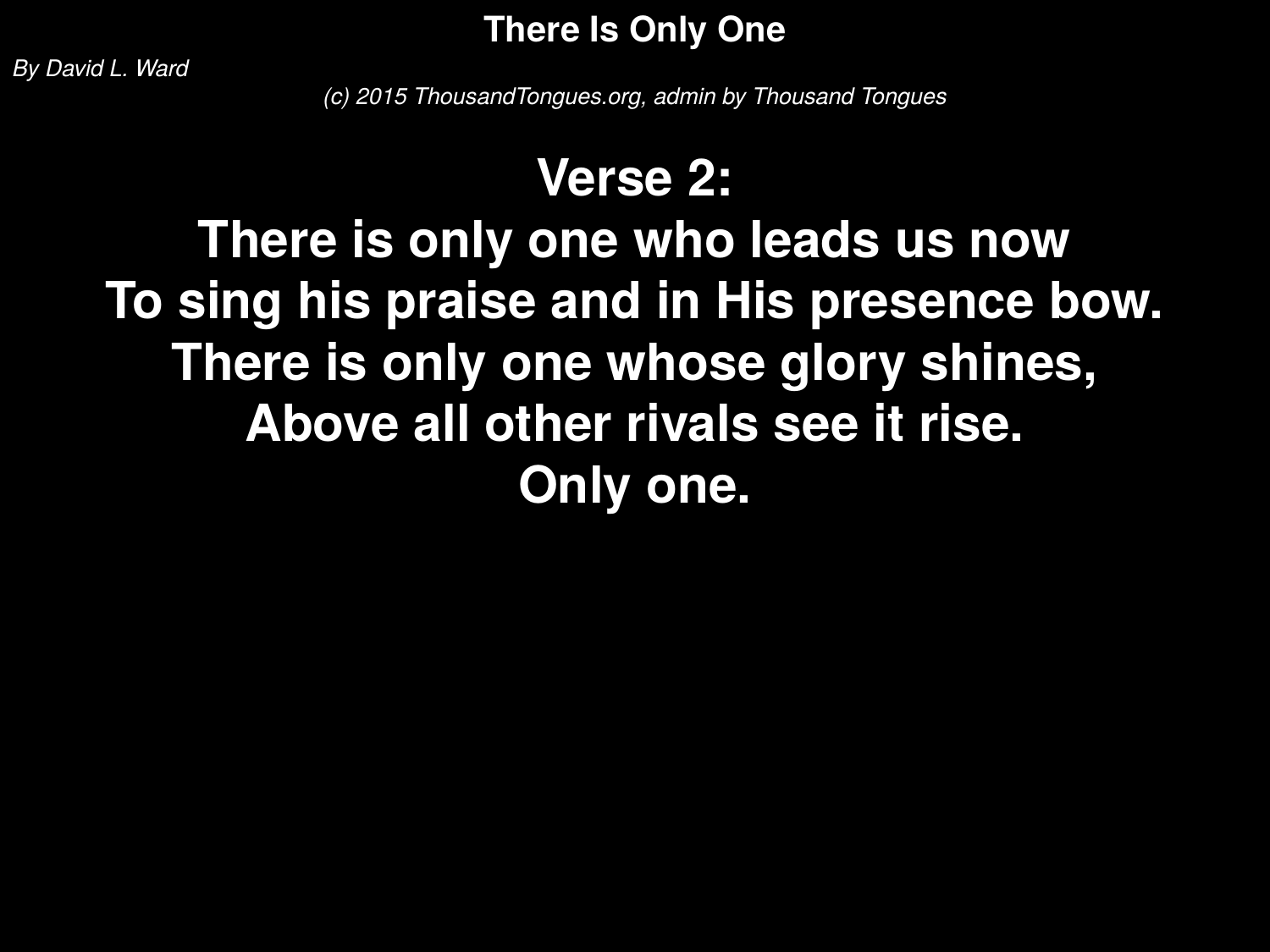

There Is Only One
By David L. Ward
(c) 2015 ThousandTongues.org, admin by Thousand Tongues
Verse 2:
There is only one who leads us now
To sing his praise and in His presence bow.
There is only one whose glory shines,
Above all other rivals see it rise.
Only one.